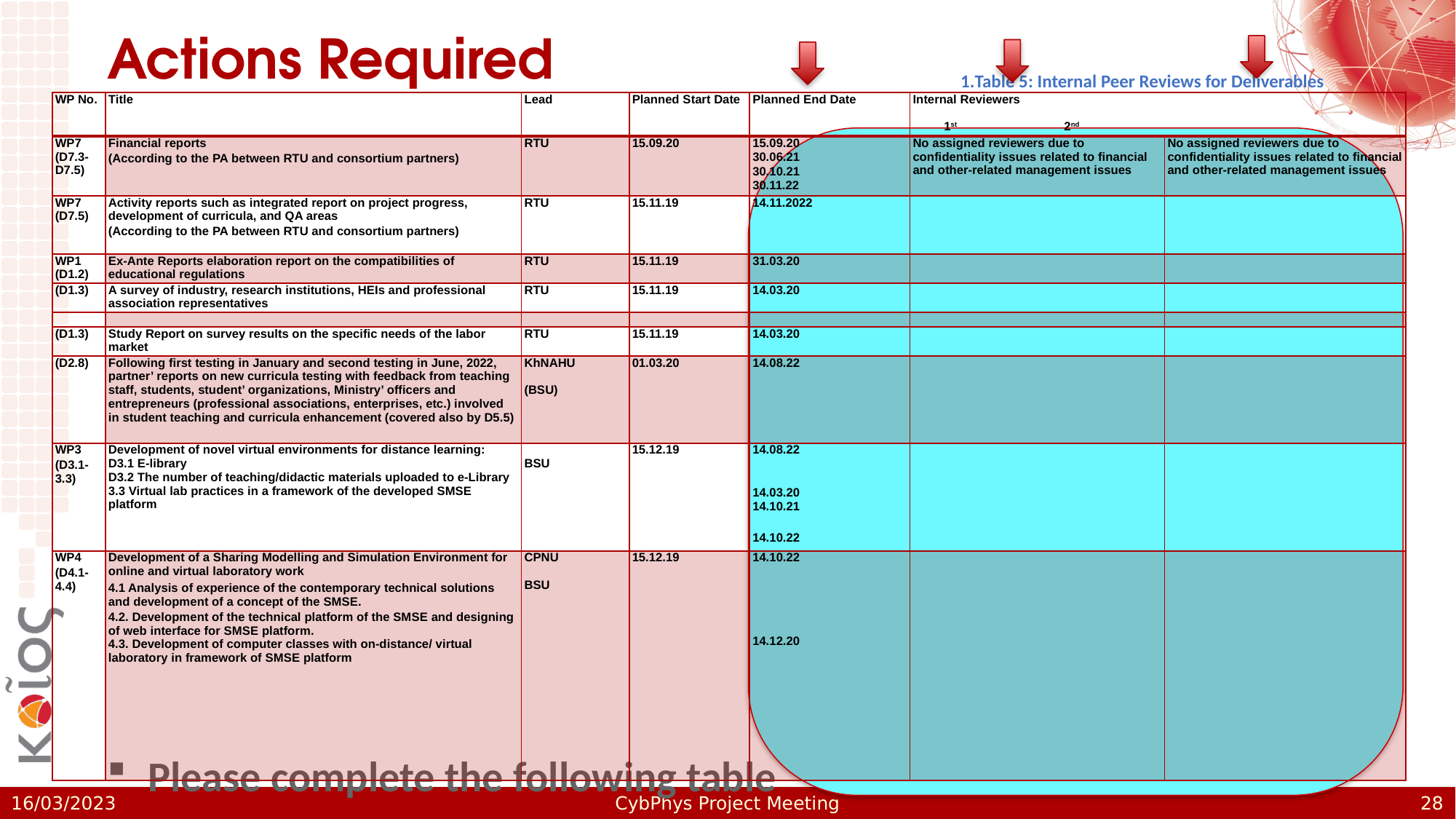

# Actions Required

Table 5: Internal Peer Reviews for Deliverables

| WP No. | Title | Lead | Planned Start Date | Planned End Date | Internal Reviewers   1st 2nd |  |
| --- | --- | --- | --- | --- | --- | --- |
| WP7 (D7.3-D7.5) | Financial reports (According to the PA between RTU and consortium partners) | RTU | 15.09.20 | 15.09.20 30.06.21 30.10.21 30.11.22 | No assigned reviewers due to confidentiality issues related to financial and other-related management issues | No assigned reviewers due to confidentiality issues related to financial and other-related management issues |
| WP7 (D7.5) | Activity reports such as integrated report on project progress, development of curricula, and QA areas (According to the PA between RTU and consortium partners) | RTU | 15.11.19 | 14.11.2022 |  |  |
| WP1 (D1.2) | Ex-Ante Reports elaboration report on the compatibilities of educational regulations | RTU | 15.11.19 | 31.03.20 |  |  |
| (D1.3) | A survey of industry, research institutions, HEIs and professional association representatives | RTU | 15.11.19 | 14.03.20 |  |  |
|  |  |  |  |  |  |  |
| (D1.3) | Study Report on survey results on the specific needs of the labor market | RTU | 15.11.19 | 14.03.20 |  |  |
| (D2.8) | Following first testing in January and second testing in June, 2022, partner’ reports on new curricula testing with feedback from teaching staff, students, student’ organizations, Ministry’ officers and entrepreneurs (professional associations, enterprises, etc.) involved in student teaching and curricula enhancement (covered also by D5.5) | KhNAHU   (BSU) | 01.03.20 | 14.08.22 |  |  |
| WP3 (D3.1-3.3) | Development of novel virtual environments for distance learning: D3.1 E-library D3.2 The number of teaching/didactic materials uploaded to e-Library 3.3 Virtual lab practices in a framework of the developed SMSE platform | BSU | 15.12.19 | 14.08.22     14.03.20 14.10.21   14.10.22 |  |  |
| WP4 (D4.1-4.4) | Development of a Sharing Modelling and Simulation Environment for online and virtual laboratory work 4.1 Analysis of experience of the contemporary technical solutions and development of a concept of the SMSE. 4.2. Development of the technical platform of the SMSE and designing of web interface for SMSE platform. 4.3. Development of computer classes with on-distance/ virtual laboratory in framework of SMSE platform | CPNU   BSU | 15.12.19 | 14.10.22         14.12.20 |  |  |

Please complete the following table
28
CybPhys Project Meeting
16/03/2023